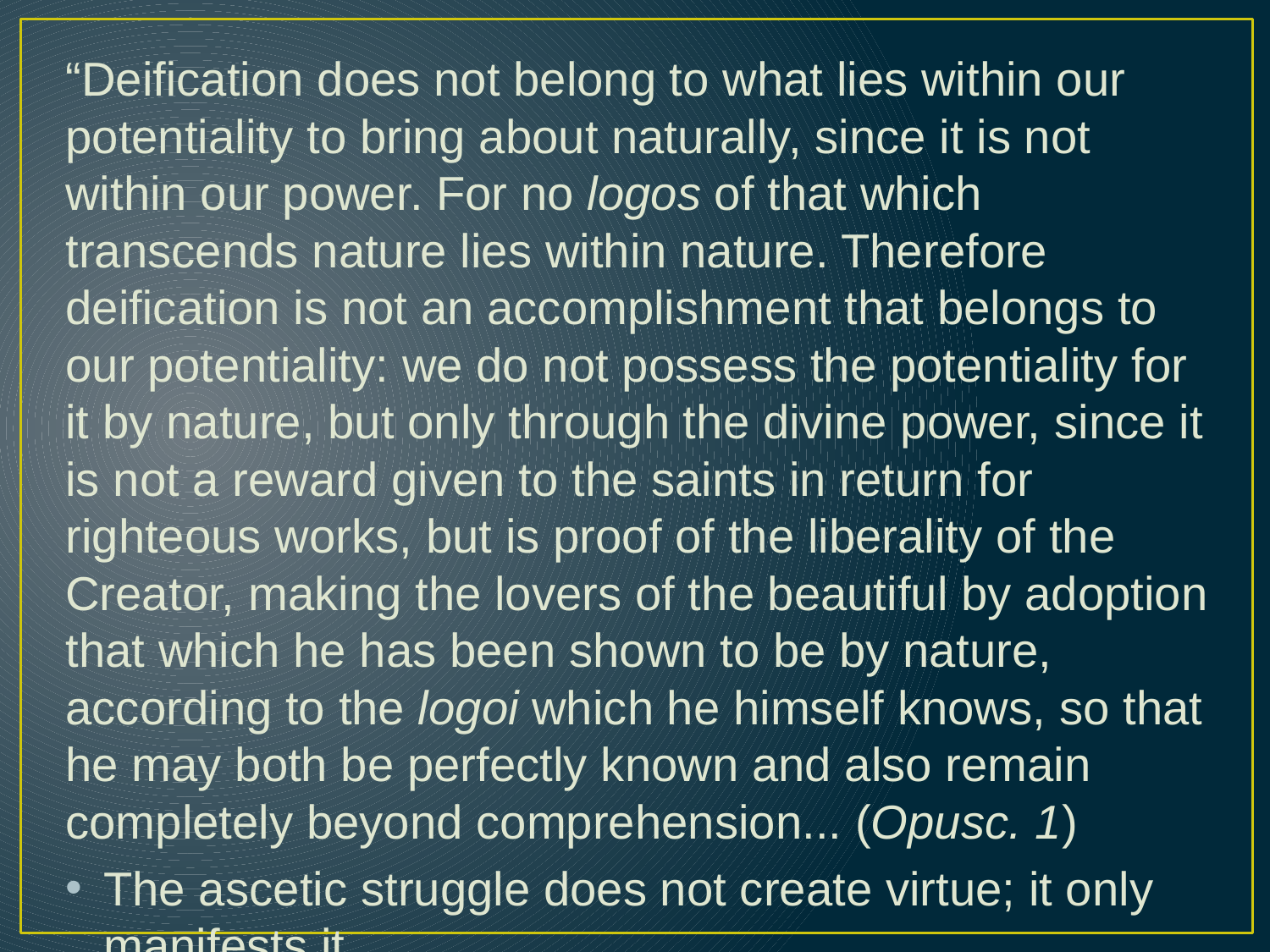

“Deiﬁcation does not belong to what lies within our potentiality to bring about naturally, since it is not within our power. For no logos of that which transcends nature lies within nature. Therefore deiﬁcation is not an accomplishment that belongs to our potentiality: we do not possess the potentiality for it by nature, but only through the divine power, since it is not a reward given to the saints in return for righteous works, but is proof of the liberality of the Creator, making the lovers of the beautiful by adoption that which he has been shown to be by nature, according to the logoi which he himself knows, so that he may both be perfectly known and also remain completely beyond comprehension... (Opusc. 1)
The ascetic struggle does not create virtue; it only manifests it.